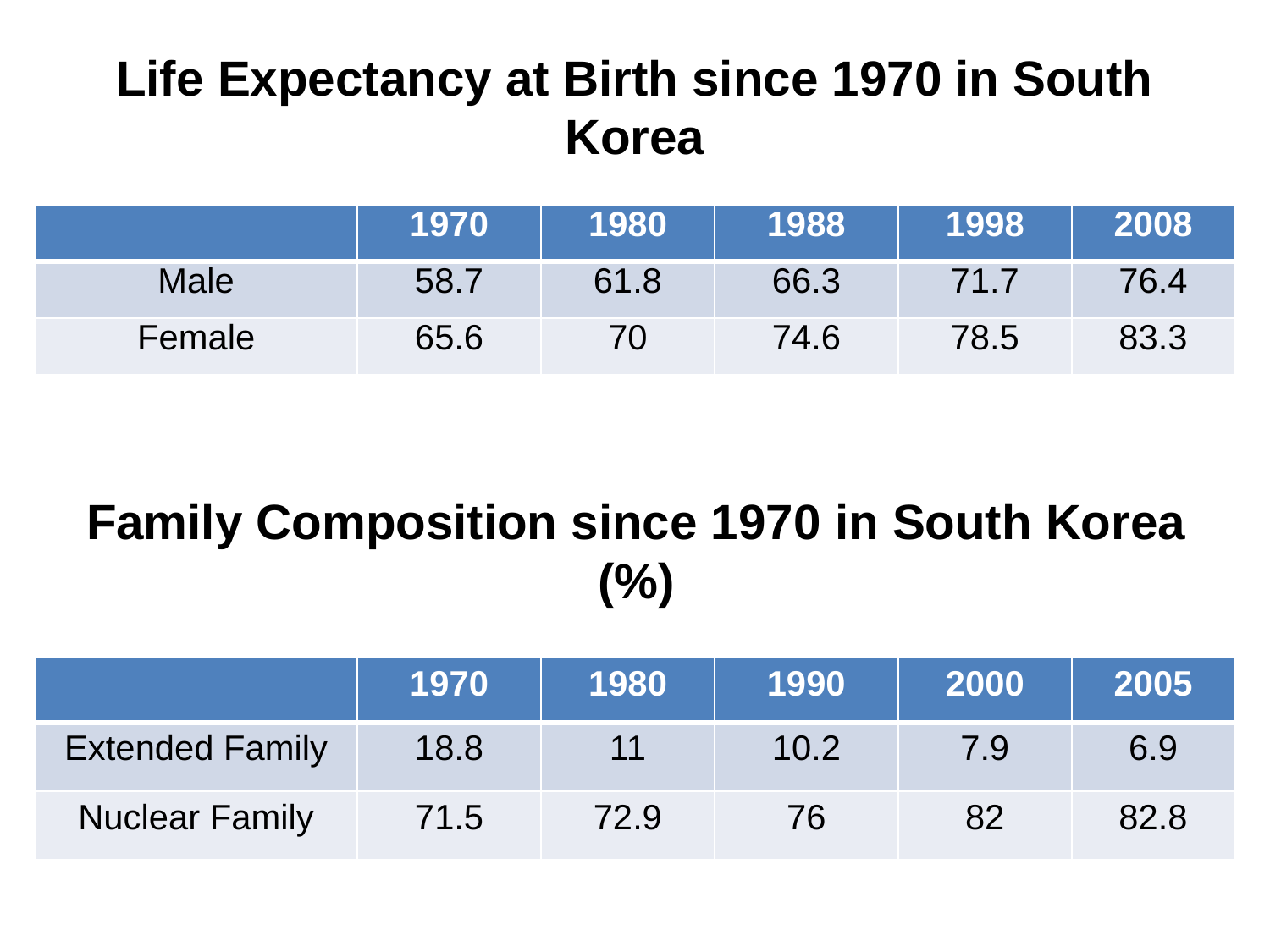

# Life Expectancy at Birth since 1970 in South Korea
|  | 1970 | 1980 | 1988 | 1998 | 2008 |
| --- | --- | --- | --- | --- | --- |
| Male | 58.7 | 61.8 | 66.3 | 71.7 | 76.4 |
| Female | 65.6 | 70 | 74.6 | 78.5 | 83.3 |
Family Composition since 1970 in South Korea (%)
|  | 1970 | 1980 | 1990 | 2000 | 2005 |
| --- | --- | --- | --- | --- | --- |
| Extended Family | 18.8 | 11 | 10.2 | 7.9 | 6.9 |
| Nuclear Family | 71.5 | 72.9 | 76 | 82 | 82.8 |
4